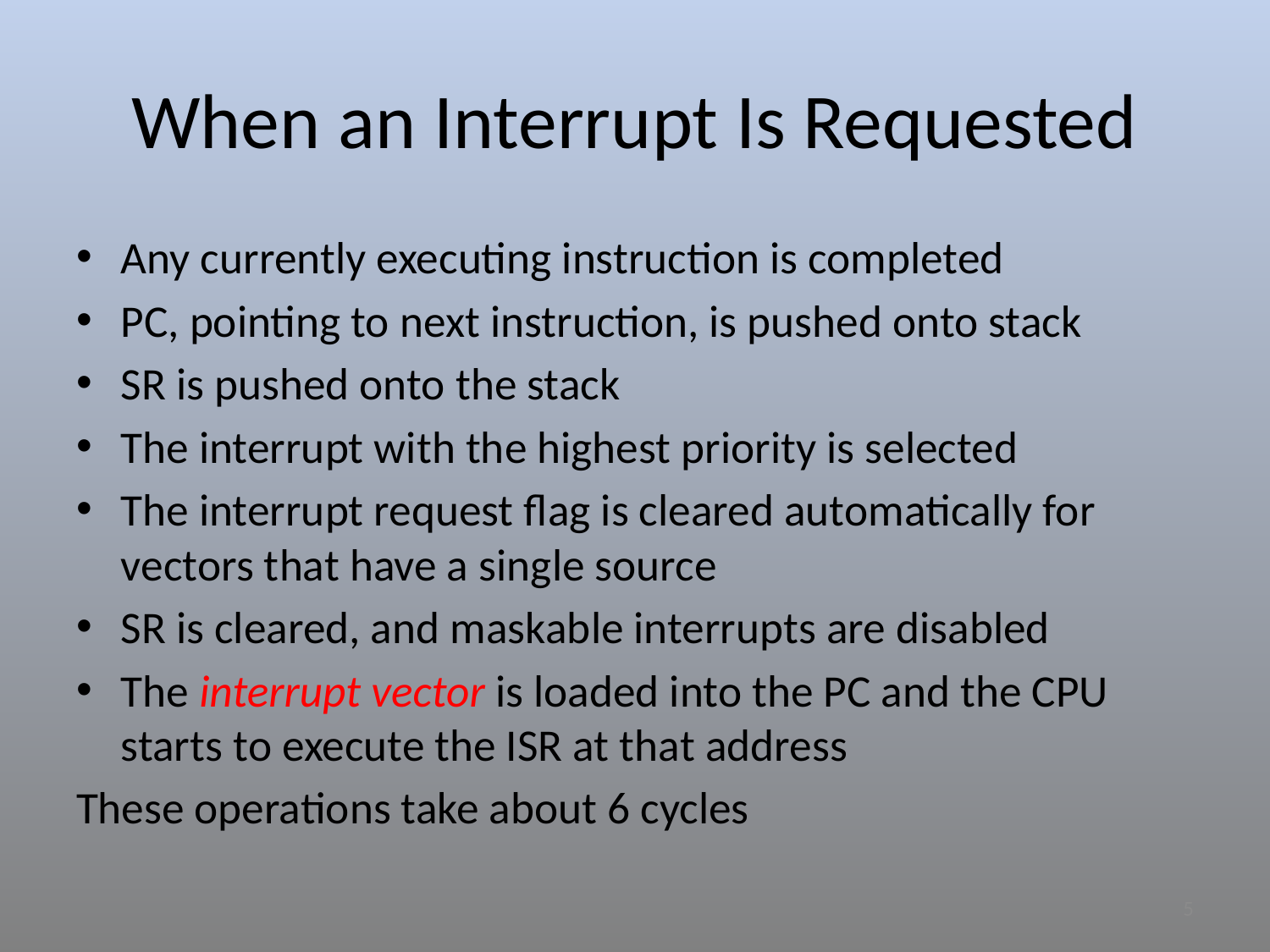

# When an Interrupt Is Requested
Any currently executing instruction is completed
PC, pointing to next instruction, is pushed onto stack
SR is pushed onto the stack
The interrupt with the highest priority is selected
The interrupt request flag is cleared automatically for vectors that have a single source
SR is cleared, and maskable interrupts are disabled
The interrupt vector is loaded into the PC and the CPU starts to execute the ISR at that address
These operations take about 6 cycles
5